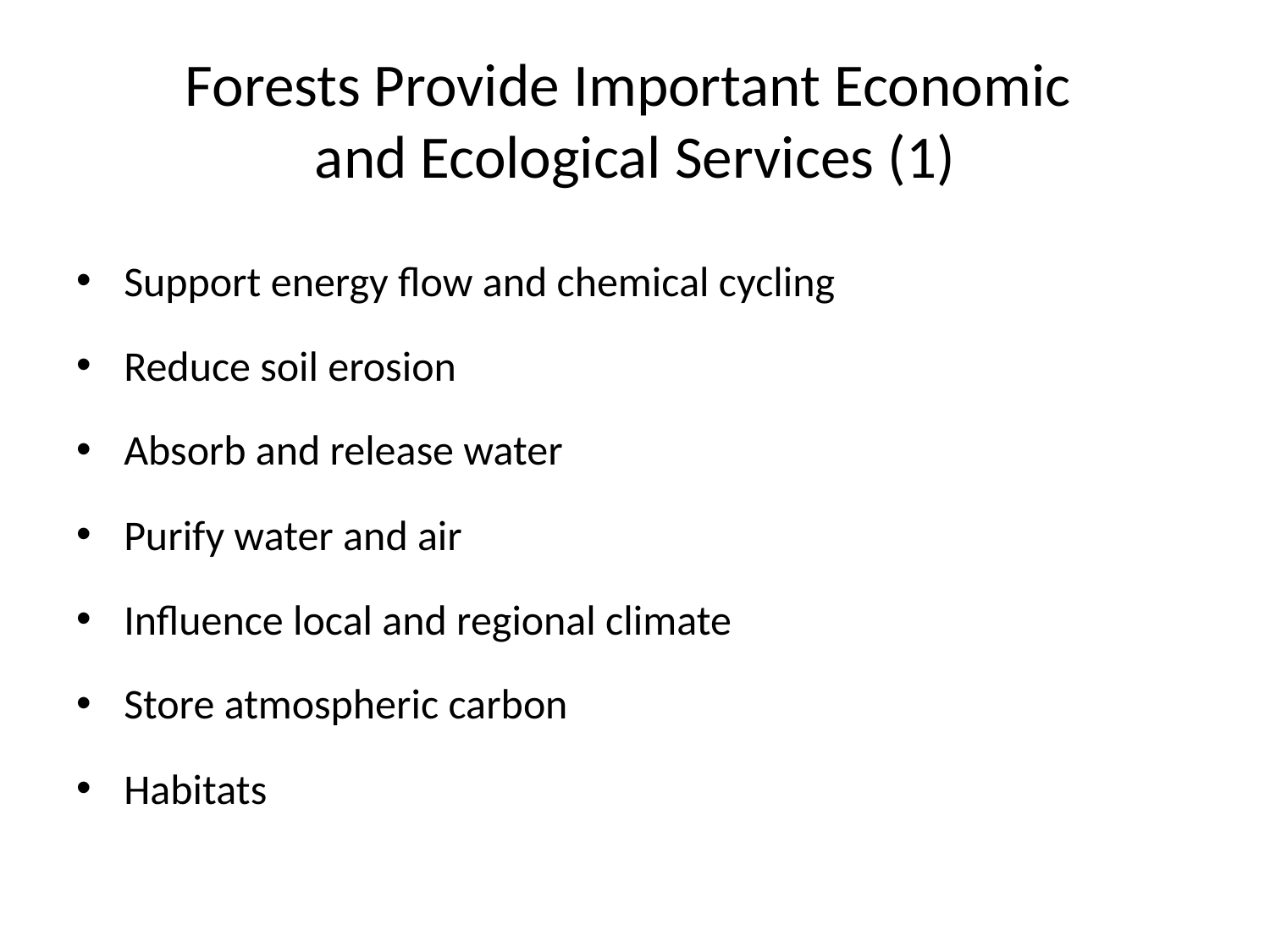

# Forests Provide Important Economic and Ecological Services (1)
Support energy flow and chemical cycling
Reduce soil erosion
Absorb and release water
Purify water and air
Influence local and regional climate
Store atmospheric carbon
Habitats